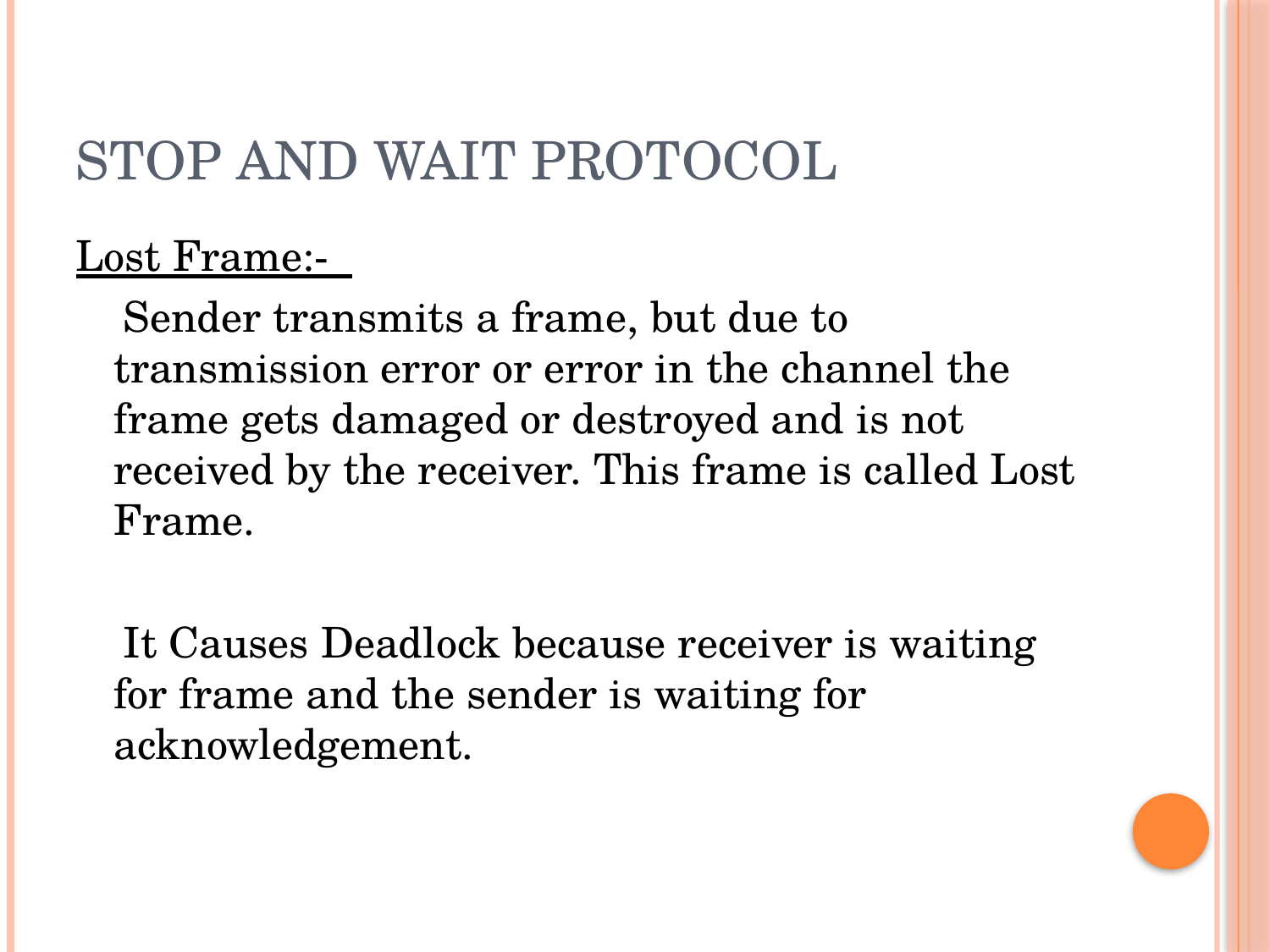

# STOP AND WAIT PROTOCOL
Lost Frame:-
    Sender transmits a frame, but due to transmission error or error in the channel the frame gets damaged or destroyed and is not received by the receiver. This frame is called Lost Frame.

    It Causes Deadlock because receiver is waiting for frame and the sender is waiting for acknowledgement.